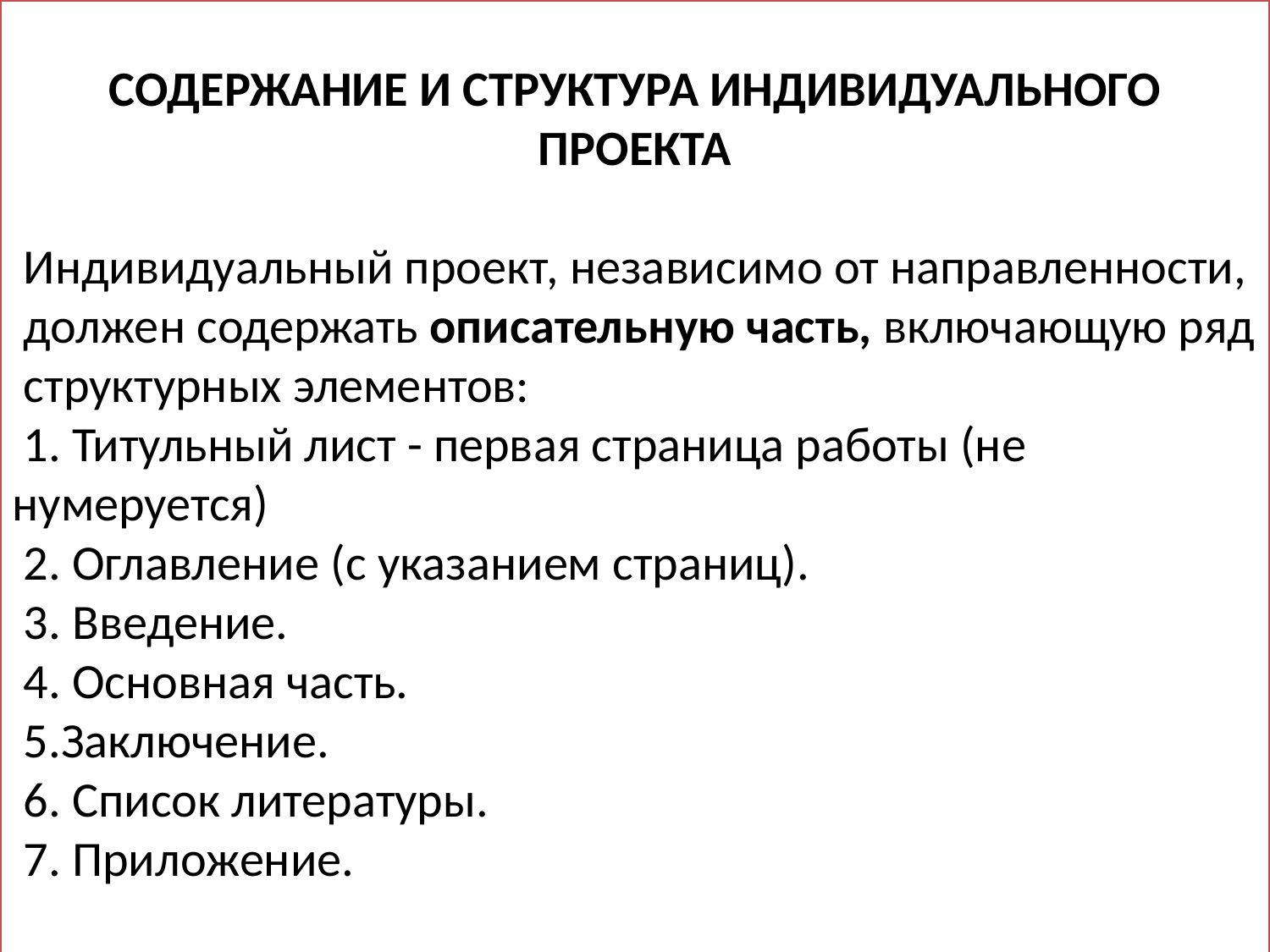

СОДЕРЖАНИЕ И СТРУКТУРА ИНДИВИДУАЛЬНОГО ПРОЕКТА

 Индивидуальный проект, независимо от направленности,  должен содержать описательную часть, включающую ряд  структурных элементов:
 1. Титульный лист - первая страница работы (не нумеруется)
 2. Оглавление (с указанием страниц).
 3. Введение.
 4. Основная часть.
 5.Заключение.
 6. Список литературы.
 7. Приложение.